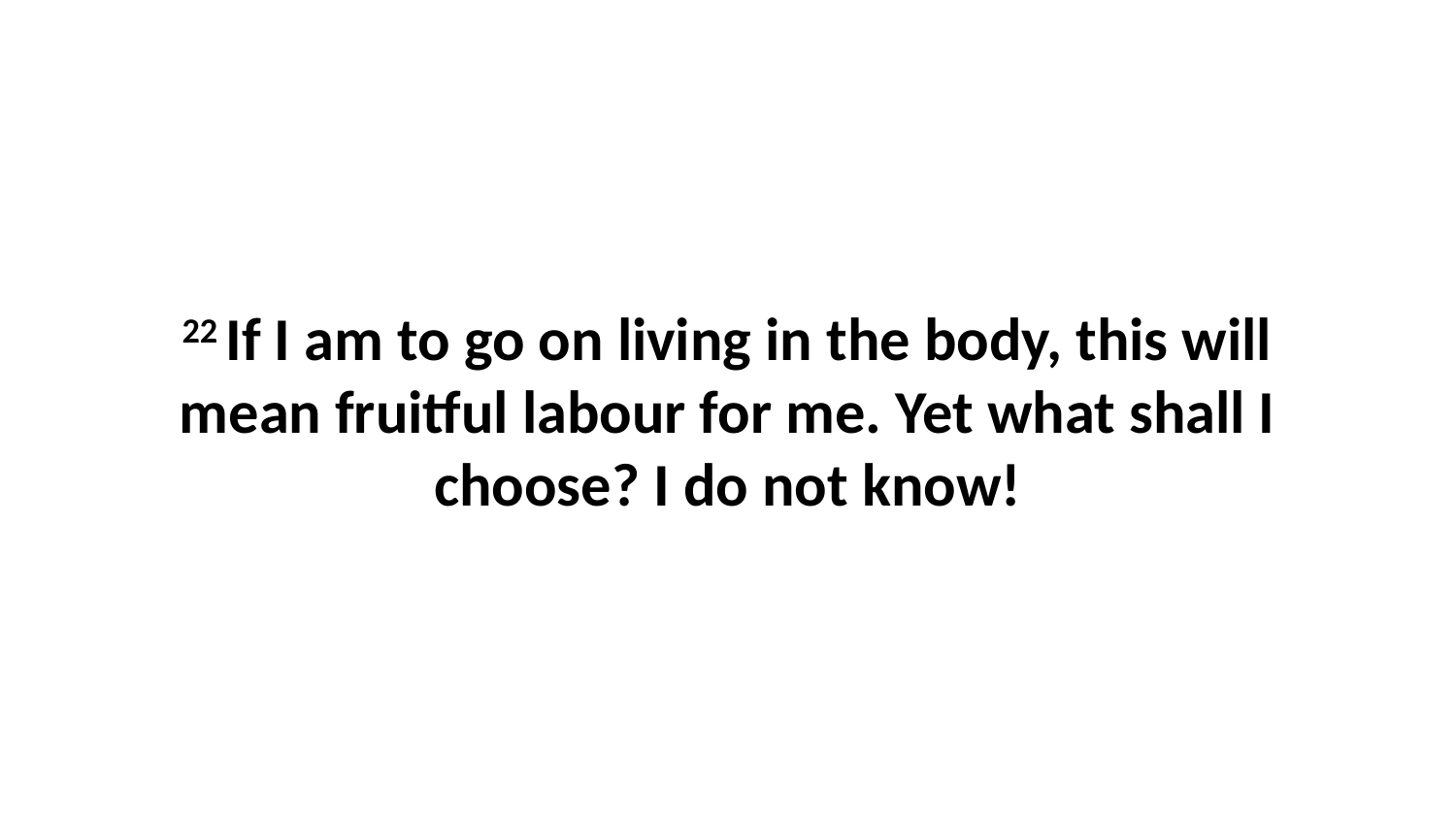

22 If I am to go on living in the body, this will mean fruitful labour for me. Yet what shall I choose? I do not know!